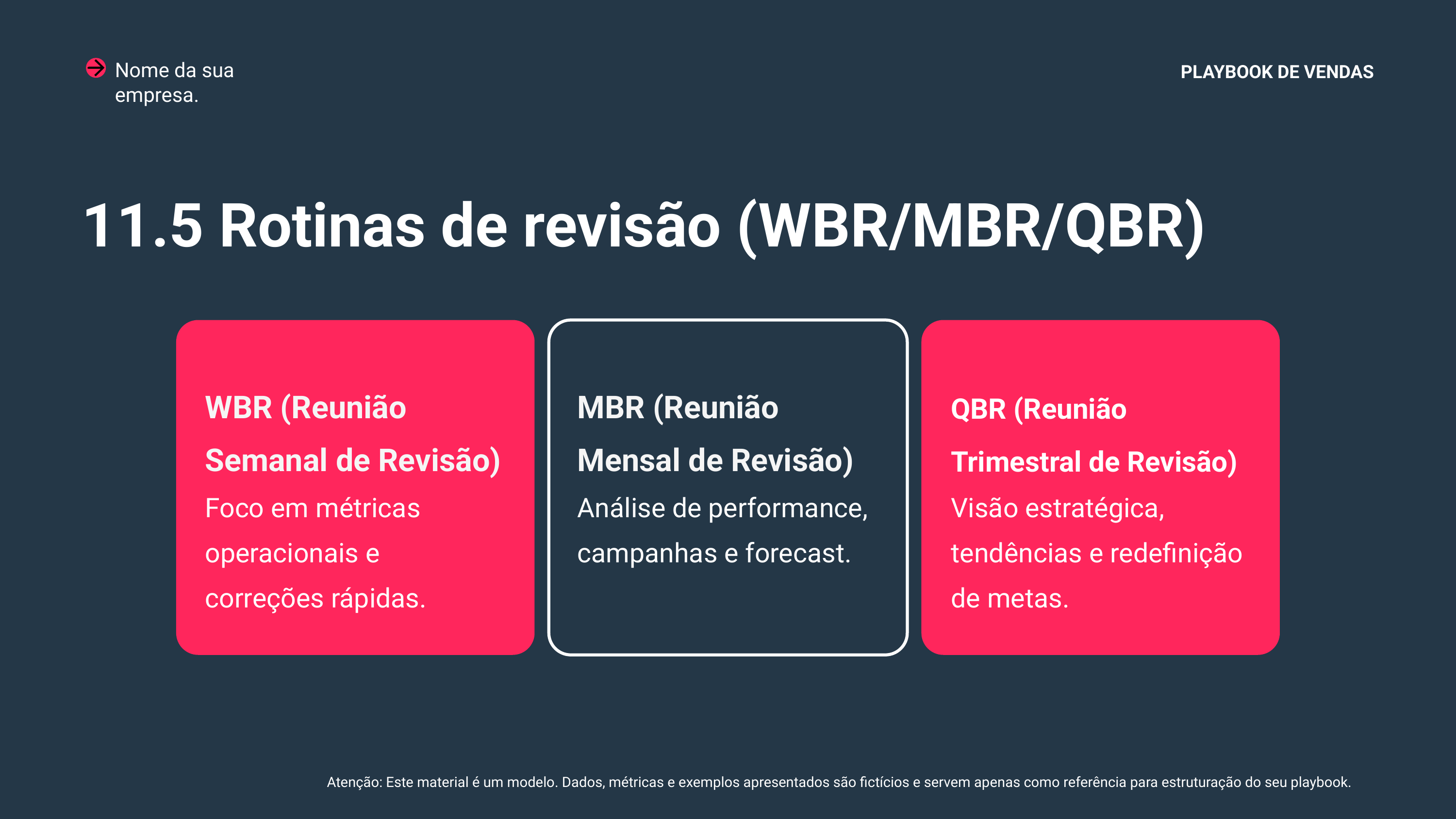

Nome da sua empresa.

PLAYBOOK DE VENDAS

11.5 Rotinas de revisão (WBR/MBR/QBR)

WBR (Reunião Semanal de Revisão)
MBR (Reunião Mensal de Revisão)
QBR (Reunião Trimestral de Revisão)
Foco em métricas operacionais e correções rápidas.
Análise de performance, campanhas e forecast.
Visão estratégica, tendências e redefinição de metas.
Atenção: Este material é um modelo. Dados, métricas e exemplos apresentados são fictícios e servem apenas como referência para estruturação do seu playbook.